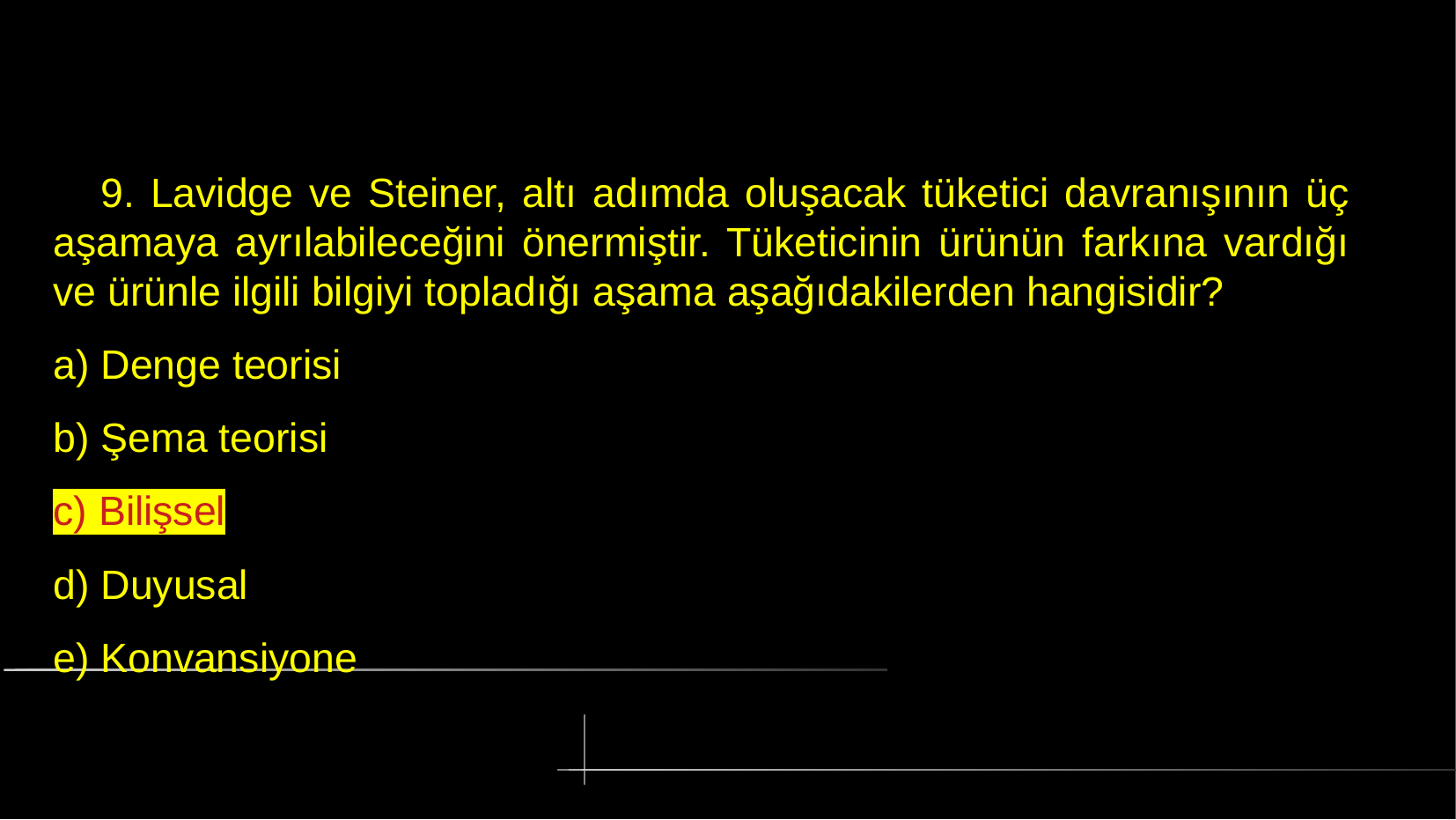

# 9. Lavidge ve Steiner, altı adımda oluşacak tüketici davranışının üç aşamaya ayrılabileceğini önermiştir. Tüketicinin ürünün farkına vardığı ve ürünle ilgili bilgiyi topladığı aşama aşağıdakilerden hangisidir?
a) Denge teorisi
b) Şema teorisi
c) Bilişsel
d) Duyusal
e) Konvansiyone